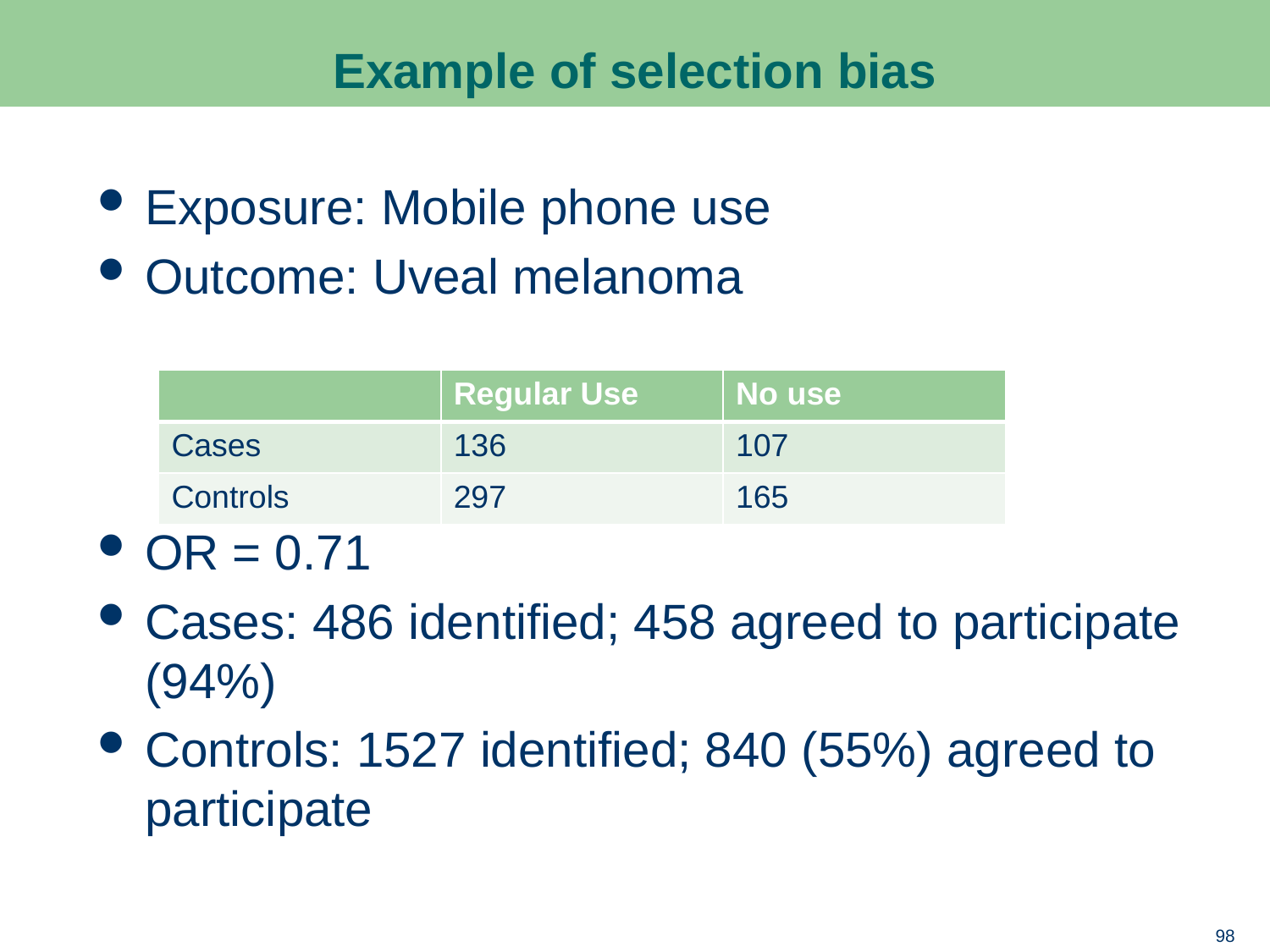

# Example of selection bias
Exposure: Mobile phone use
Outcome: Uveal melanoma

OR = 0.71
Cases: 486 identified; 458 agreed to participate (94%)
Controls: 1527 identified; 840 (55%) agreed to participate
|  | Regular Use | No use |
| --- | --- | --- |
| Cases | 136 | 107 |
| Controls | 297 | 165 |